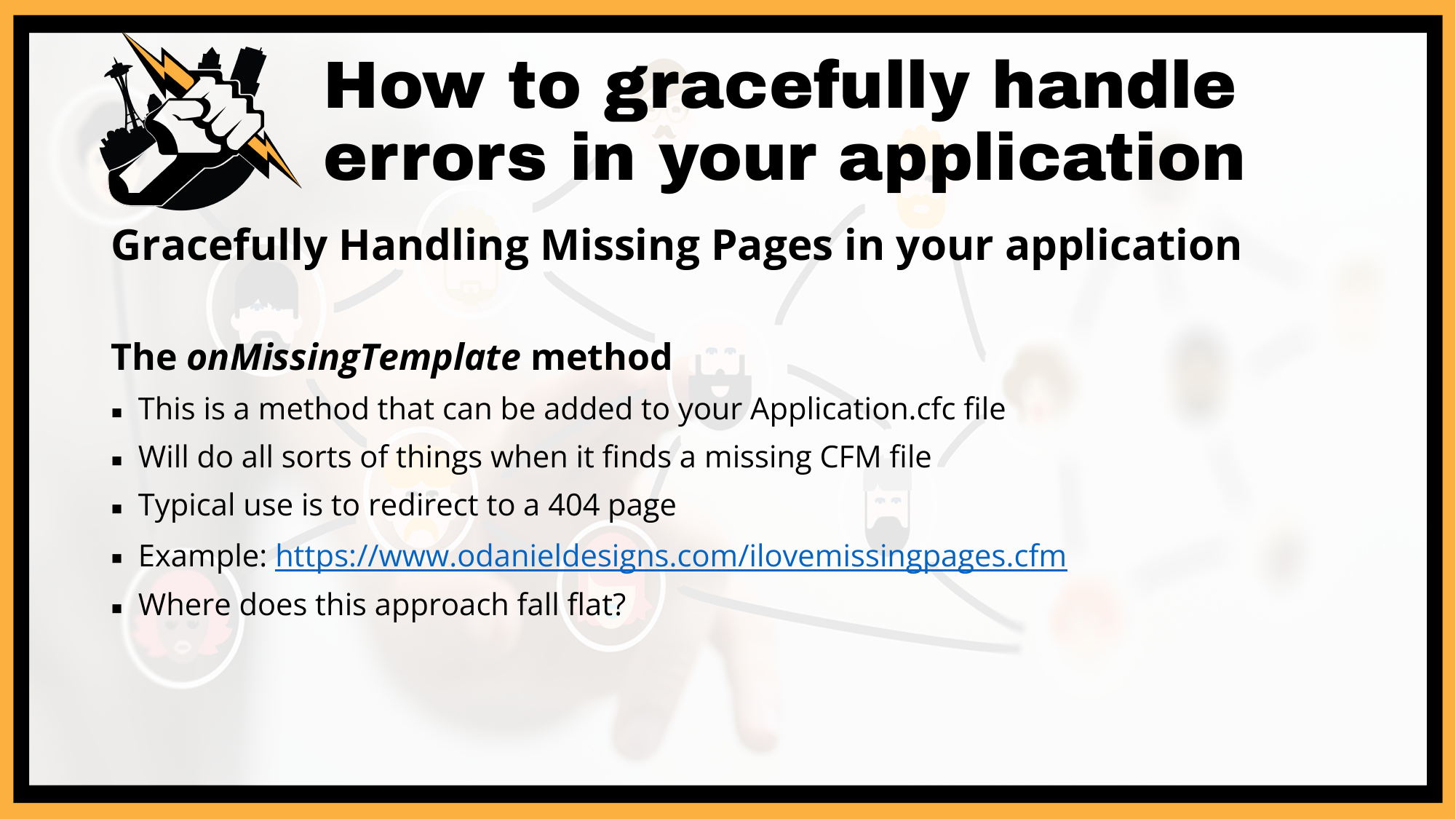

# How to gracefully handle errors in your application
Gracefully Handling Missing Pages in your application

The onMissingTemplate method
This is a method that can be added to your Application.cfc file
Will do all sorts of things when it finds a missing CFM file
Typical use is to redirect to a 404 page
Example: https://www.odanieldesigns.com/ilovemissingpages.cfm
Where does this approach fall flat?